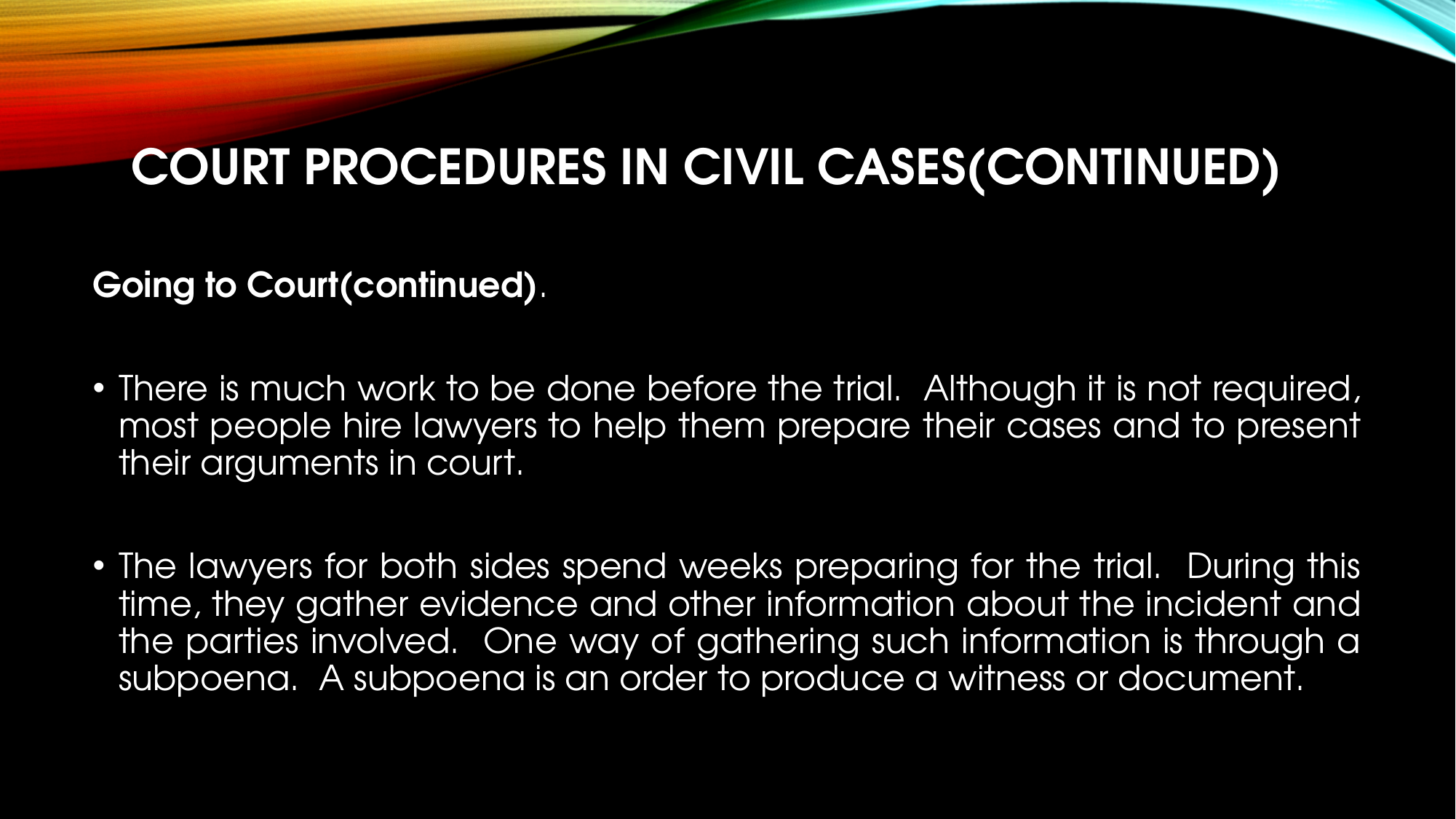

# Court Procedures in Civil Cases(continued)
Going to Court(continued).

There is much work to be done before the trial.  Although it is not required, most people hire lawyers to help them prepare their cases and to present their arguments in court.

The lawyers for both sides spend weeks preparing for the trial.  During this time, they gather evidence and other information about the incident and the parties involved.  One way of gathering such information is through a subpoena.  A subpoena is an order to produce a witness or document.